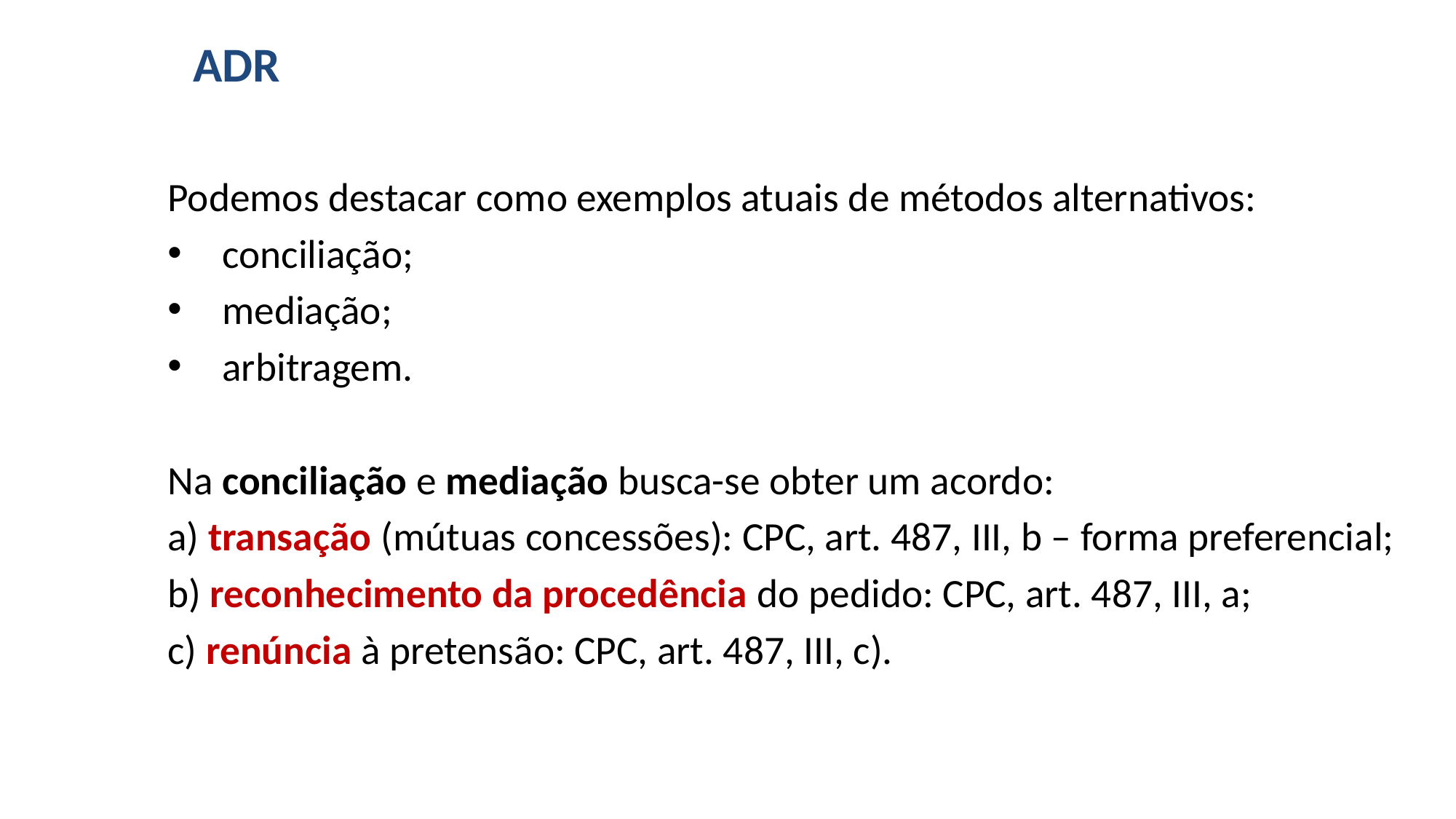

# ADR
Podemos destacar como exemplos atuais de métodos alternativos:
conciliação;
mediação;
arbitragem.

Na conciliação e mediação busca-se obter um acordo:
a) transação (mútuas concessões): CPC, art. 487, III, b – forma preferencial;
b) reconhecimento da procedência do pedido: CPC, art. 487, III, a;
c) renúncia à pretensão: CPC, art. 487, III, c).